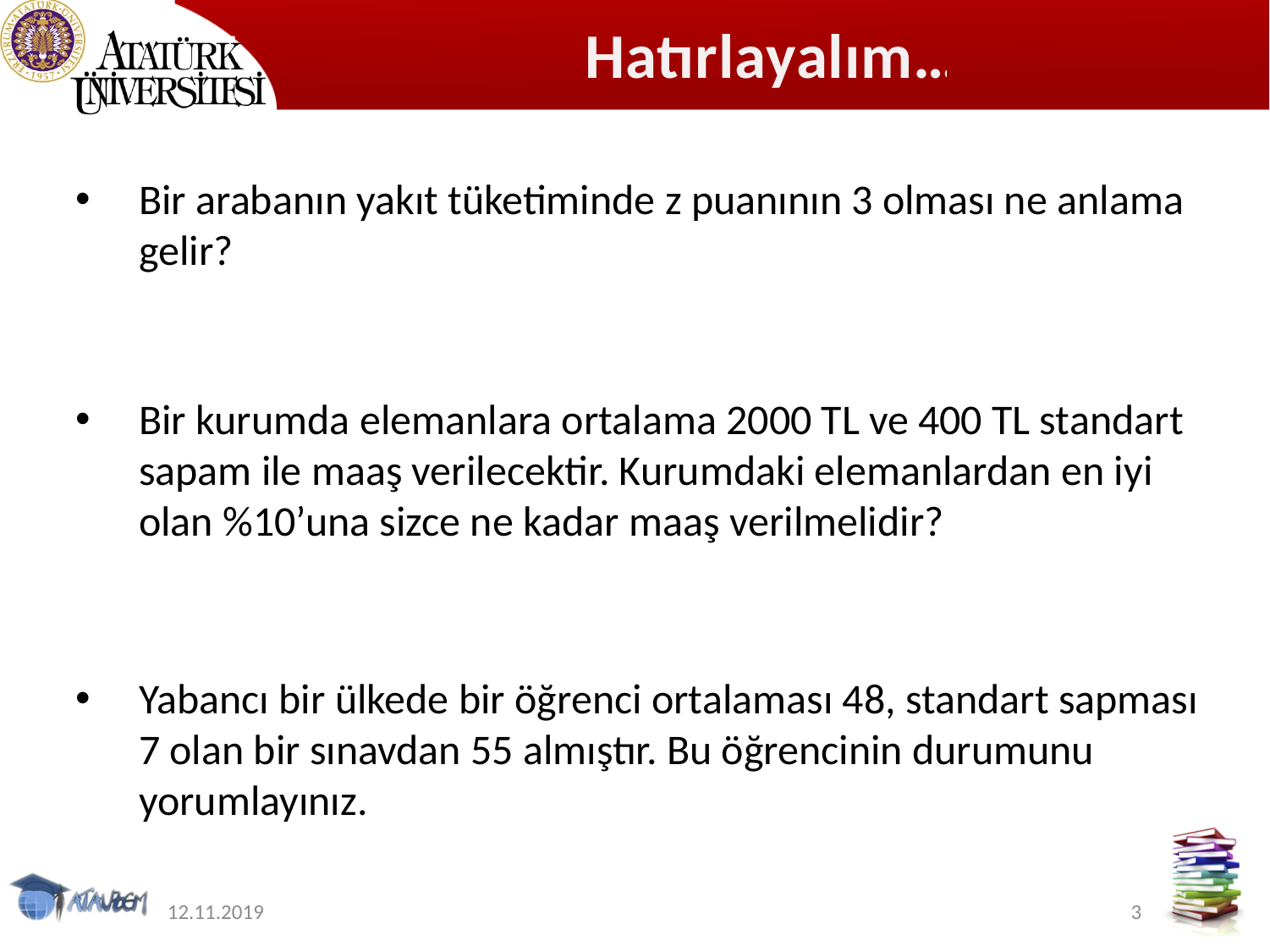

# Hatırlayalım…
Bir arabanın yakıt tüketiminde z puanının 3 olması ne anlama gelir?

Bir kurumda elemanlara ortalama 2000 TL ve 400 TL standart sapam ile maaş verilecektir. Kurumdaki elemanlardan en iyi olan %10’una sizce ne kadar maaş verilmelidir?

Yabancı bir ülkede bir öğrenci ortalaması 48, standart sapması 7 olan bir sınavdan 55 almıştır. Bu öğrencinin durumunu yorumlayınız.
12.11.2019
3